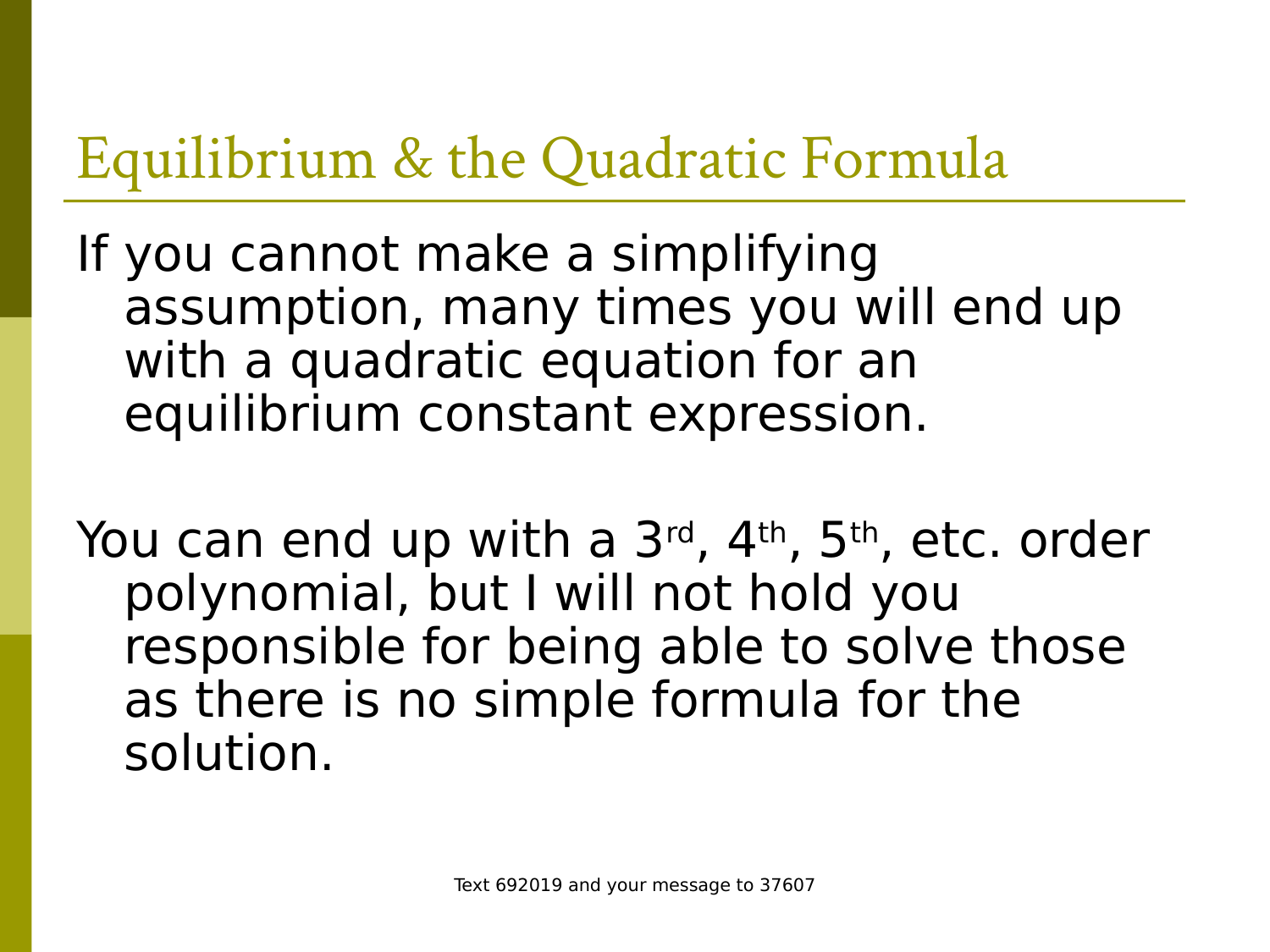

# Equilibrium & the Quadratic Formula
If you cannot make a simplifying assumption, many times you will end up with a quadratic equation for an equilibrium constant expression.

You can end up with a 3rd, 4th, 5th, etc. order polynomial, but I will not hold you responsible for being able to solve those as there is no simple formula for the solution.
Text 692019 and your message to 37607